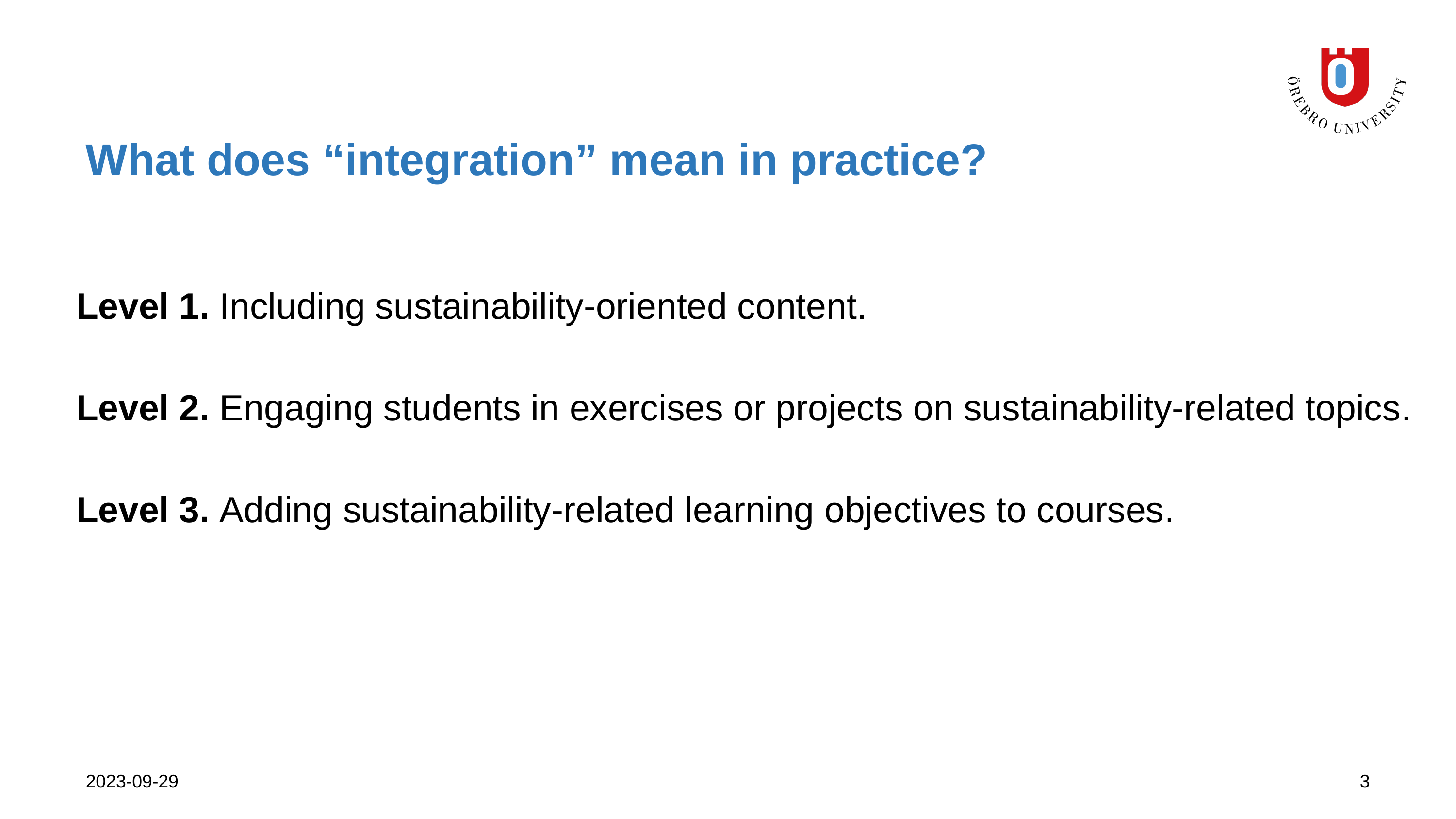

# What does “integration” mean in practice?
Level 1. Including sustainability-oriented content.

Level 2. Engaging students in exercises or projects on sustainability-related topics.

Level 3. Adding sustainability-related learning objectives to courses.

2023-09-29
3